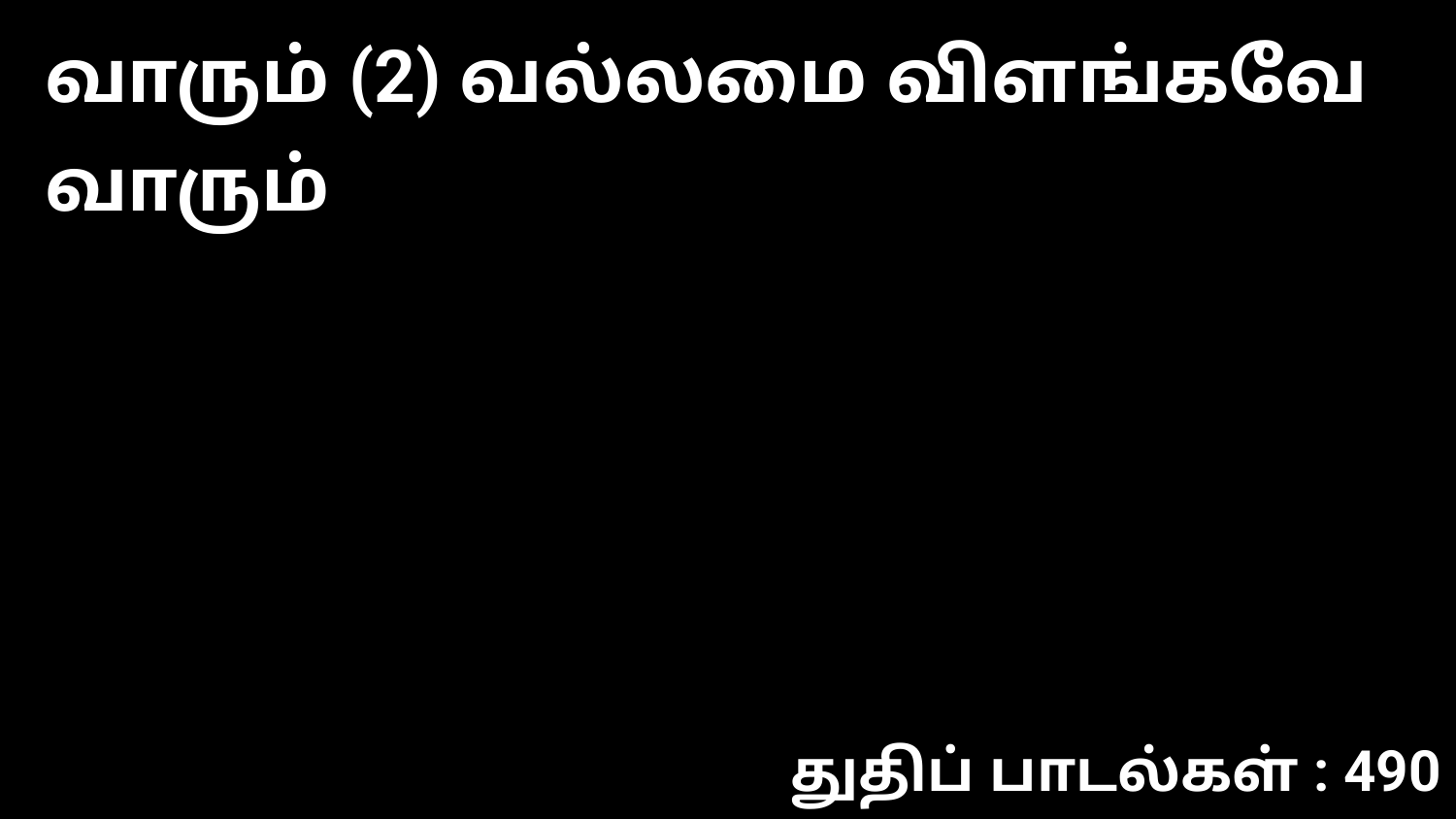

வாரும் (2) வல்லமை விளங்கவே வாரும்
துதிப் பாடல்கள் : 490